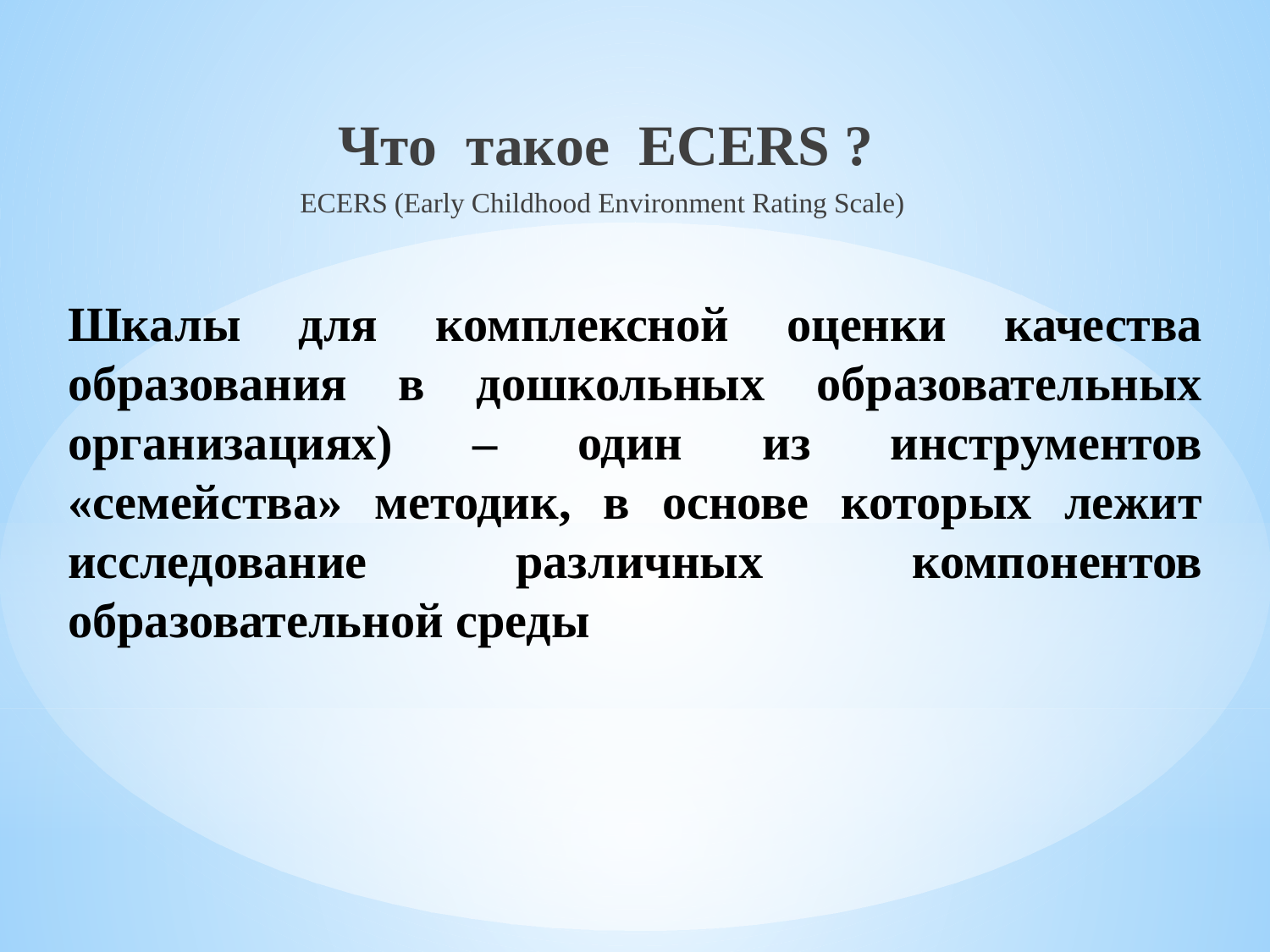

Что  такое  ECERS ?
ECERS (Early Childhood Environment Rating Scale)
# Шкалы для комплексной оценки качества образования в дошкольных образовательных организациях) – один из инструментов «семейства» методик, в основе которых лежит исследование различных компонентов образовательной среды